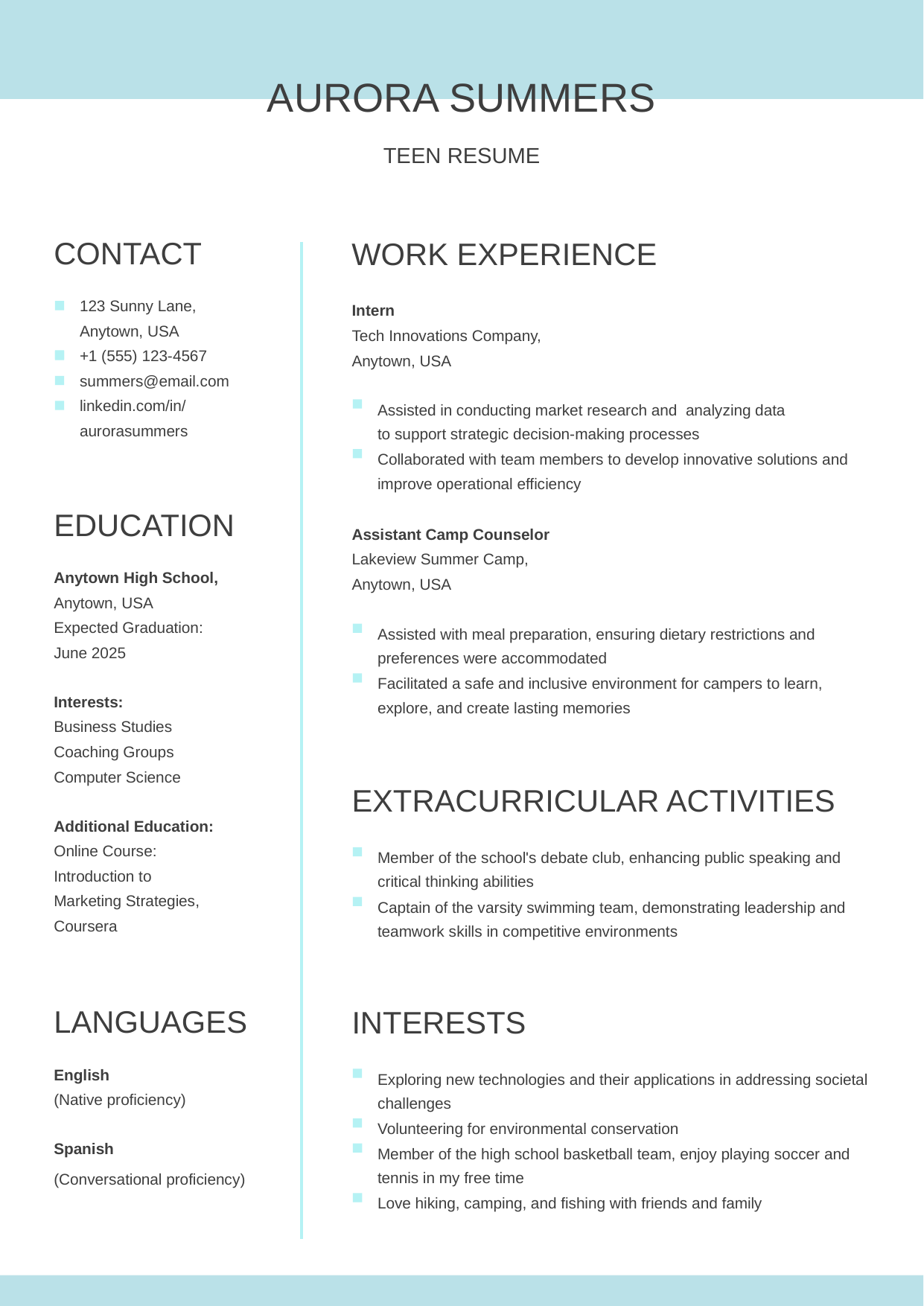

AURORA SUMMERS
TEEN RESUME
CONTACT
123 Sunny Lane,

Anytown, USA
+1 (555) 123-4567

summers@email.com

linkedin.com/in/

aurorasummers
WORK EXPERIENCE
Intern
Tech Innovations Company,
Anytown, USA
Assisted in conducting market research and  analyzing data
to support strategic decision-making processes

Collaborated with team members to develop innovative solutions and improve operational efficiency

EDUCATION
Anytown High School,
Anytown, USA
Expected Graduation:
June 2025
Assistant Camp Counselor
Lakeview Summer Camp,
Anytown, USA
Assisted with meal preparation, ensuring dietary restrictions and preferences were accommodated

Facilitated a safe and inclusive environment for campers to learn, explore, and create lasting memories

Interests:
Business Studies
Coaching Groups
Computer Science
EXTRACURRICULAR ACTIVITIES
Additional Education:
Online Course:
Introduction to
Marketing Strategies,
Coursera
Member of the school's debate club, enhancing public speaking and critical thinking abilities

Captain of the varsity swimming team, demonstrating leadership and teamwork skills in competitive environments

LANGUAGES
English
(Native proficiency)
INTERESTS
Exploring new technologies and their applications in addressing societal challenges

Volunteering for environmental conservation

Member of the high school basketball team, enjoy playing soccer and tennis in my free time

Love hiking, camping, and fishing with friends and family

Spanish
(Conversational proficiency)